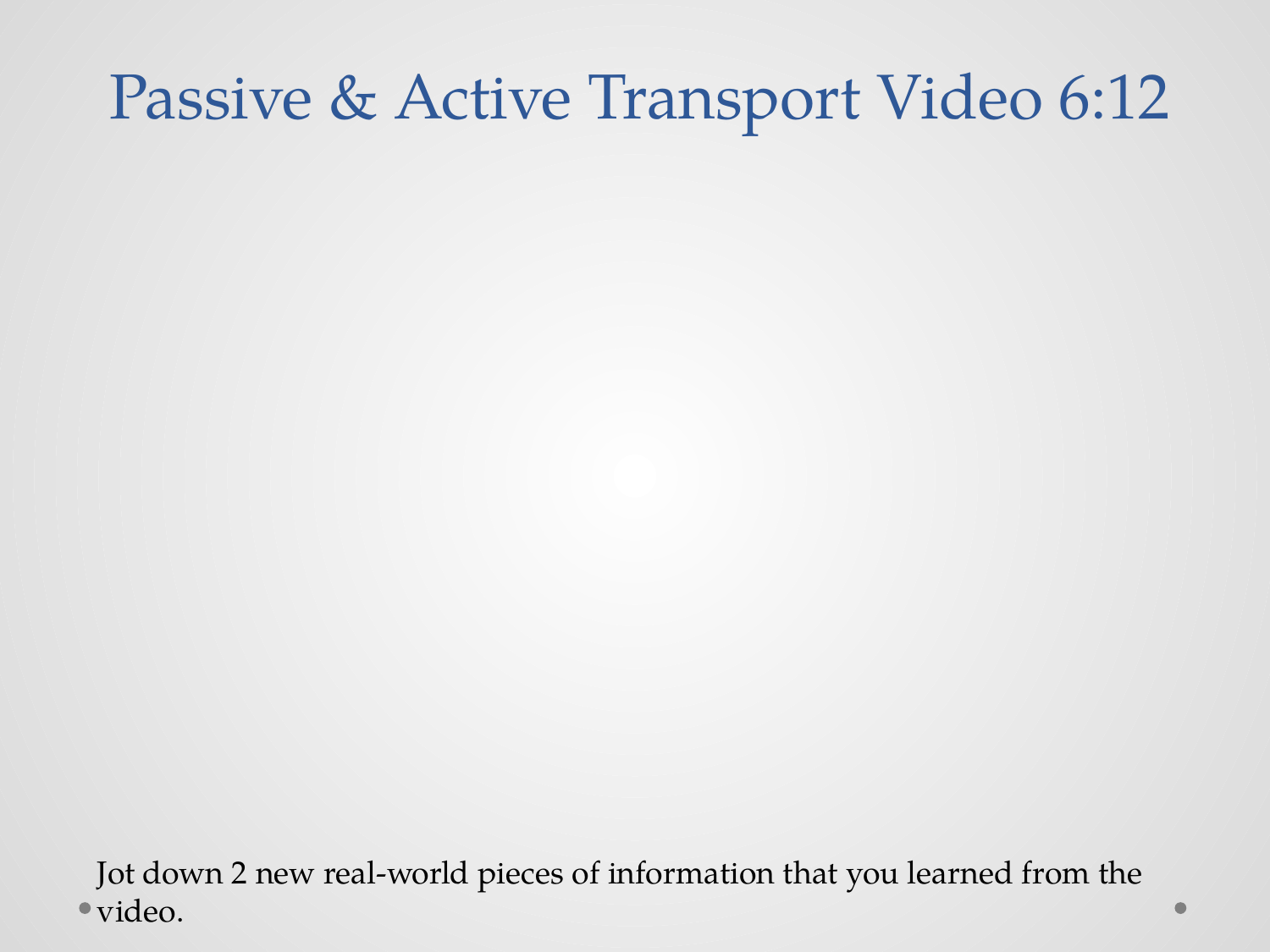

# Passive & Active Transport Video 6:12

Jot down 2 new real-world pieces of information that you learned from the video.